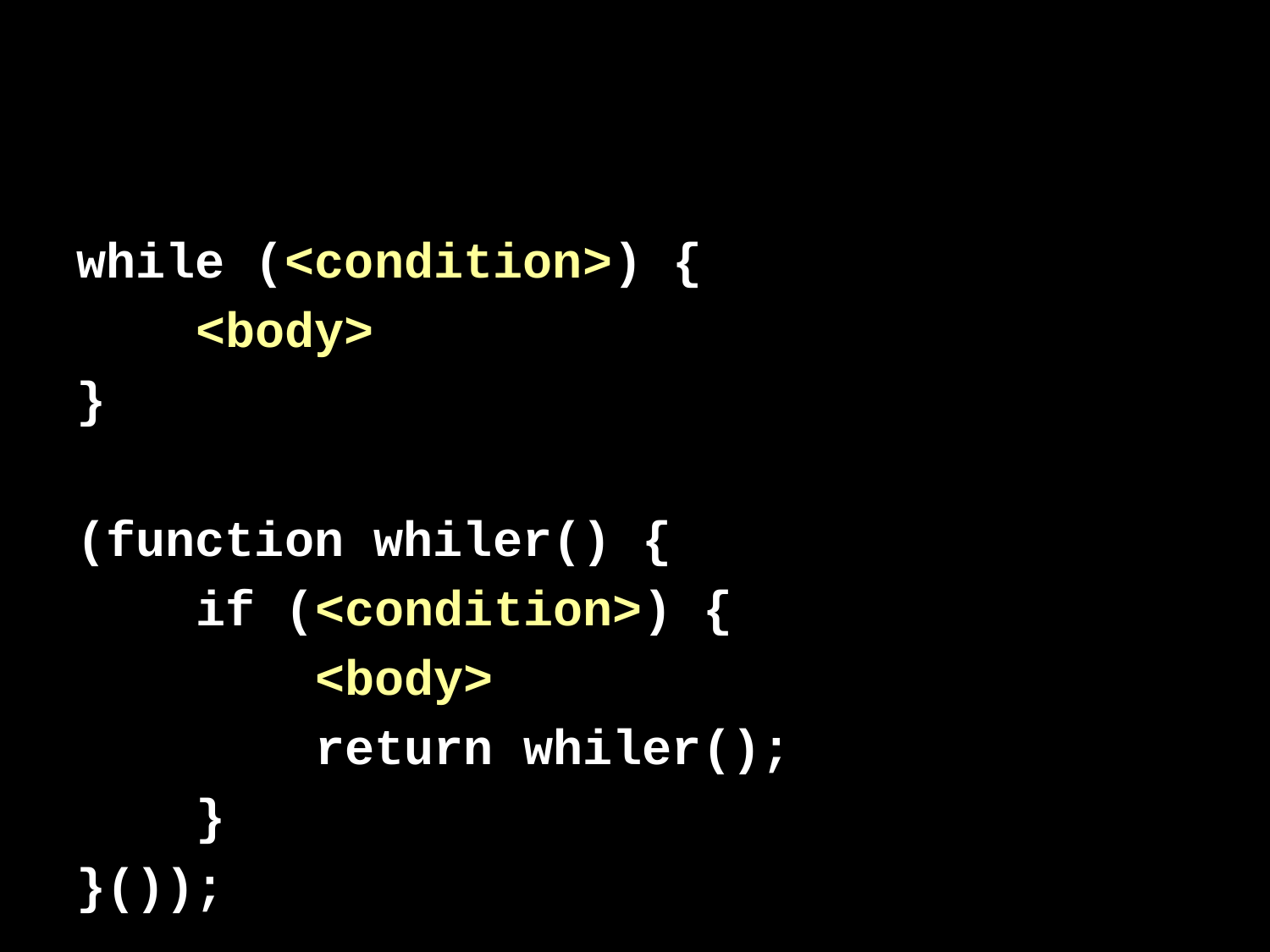

#
while (<condition>) {
    <body>
}

(function whiler() {
    if (<condition>) {
        <body>
        return whiler();
    }
}());